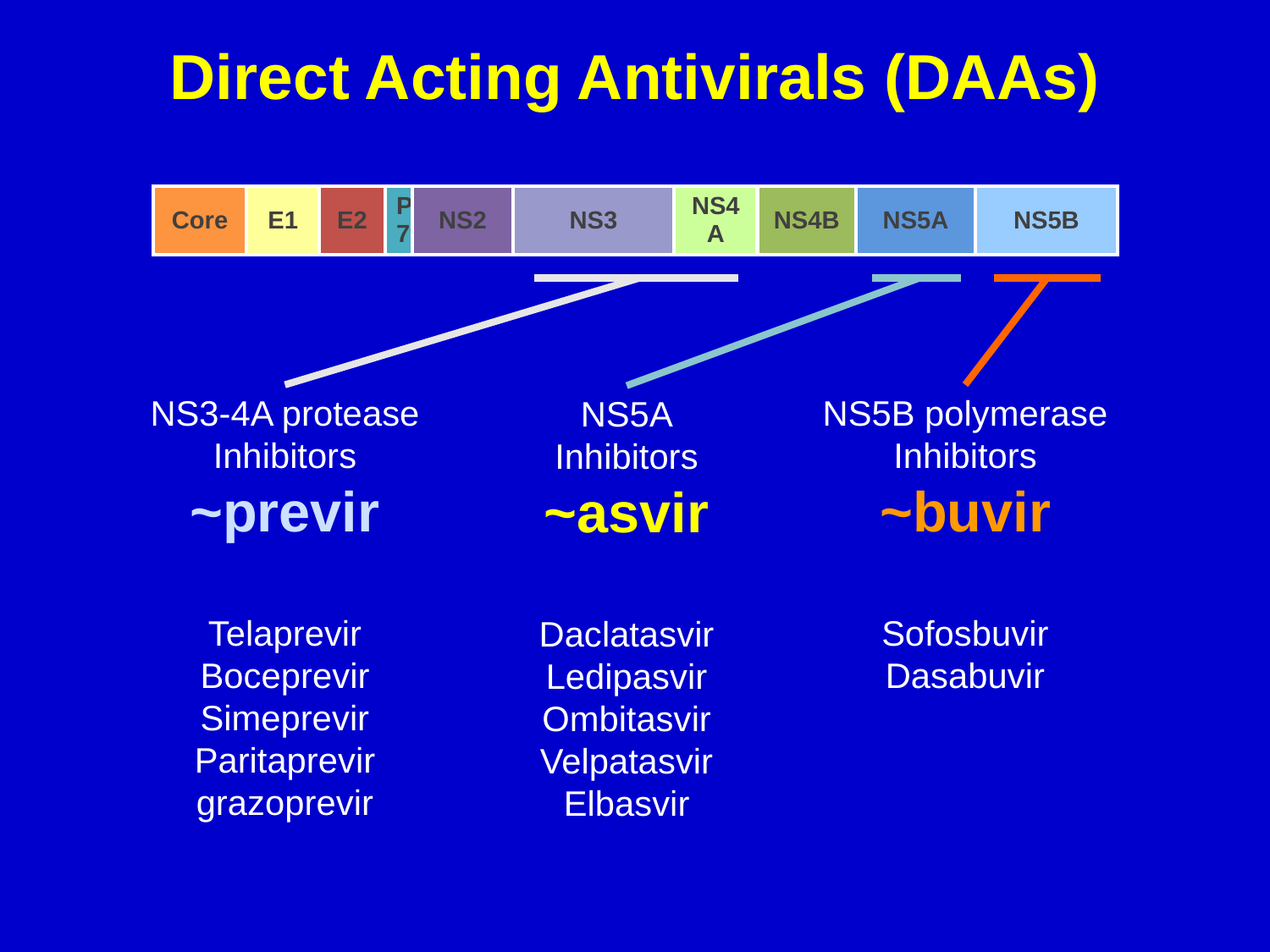

Direct Acting Antivirals (DAAs)
| Core | E1 | E2 | P7 | NS2 | NS3 | NS4A | NS4B | NS5A | NS5B |
| --- | --- | --- | --- | --- | --- | --- | --- | --- | --- |
NS5B polymerase
Inhibitors
~buvir

Sofosbuvir
Dasabuvir

NS3-4A protease
Inhibitors
~previr

Telaprevir
Boceprevir
Simeprevir
Paritaprevir
grazoprevir
NS5A
Inhibitors
~asvir

Daclatasvir
Ledipasvir
Ombitasvir
Velpatasvir
Elbasvir